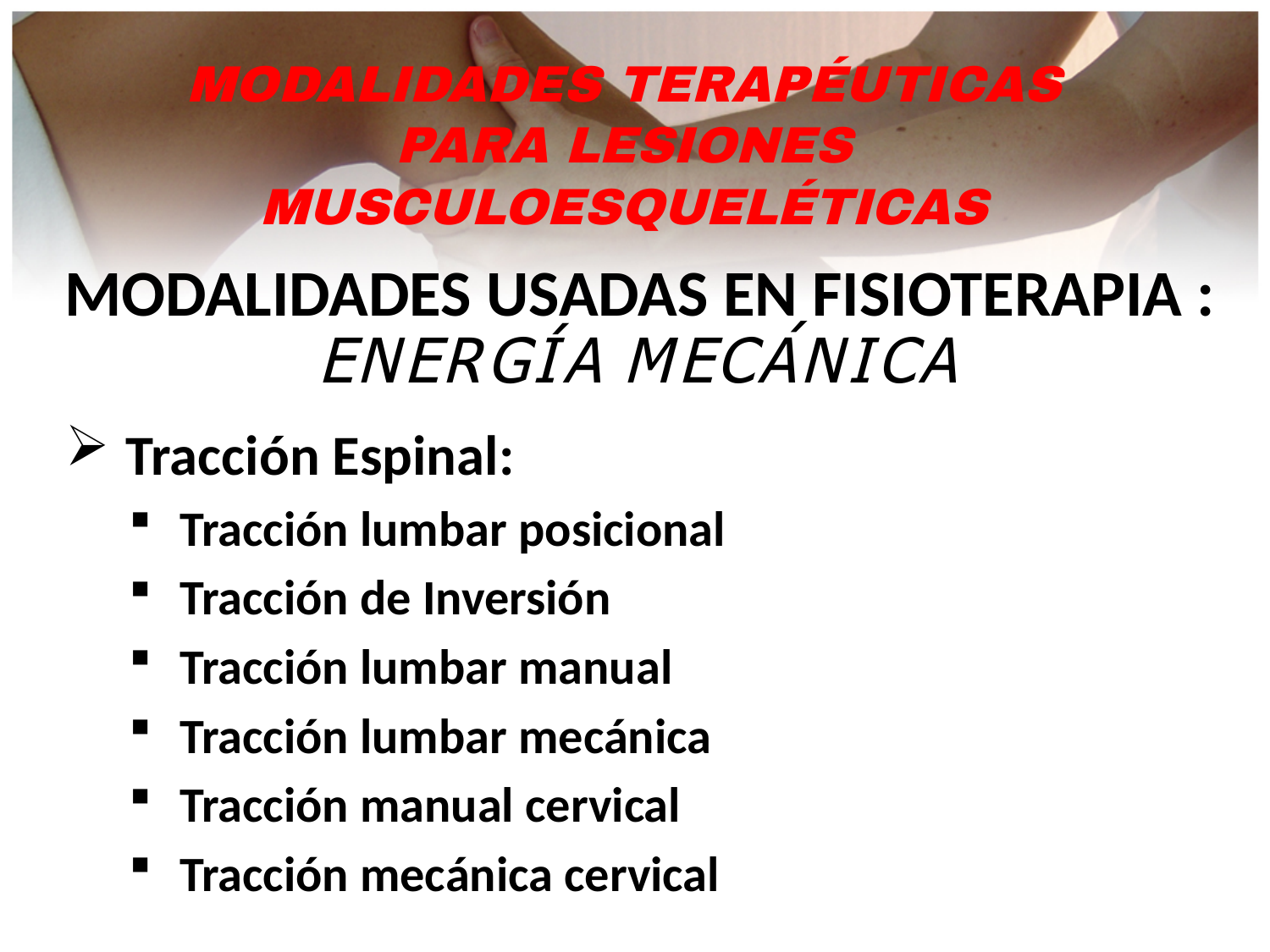

MODALIDADES TERAPÉUTICAS
PARA LESIONES
MUSCULOESQUELÉTICAS
MODALIDADES USADAS EN FISIOTERAPIA :
ENERGÍA MECÁNICA
 Tracción Espinal:
 Tracción lumbar posicional
 Tracción de Inversión
 Tracción lumbar manual
 Tracción lumbar mecánica
 Tracción manual cervical
 Tracción mecánica cervical